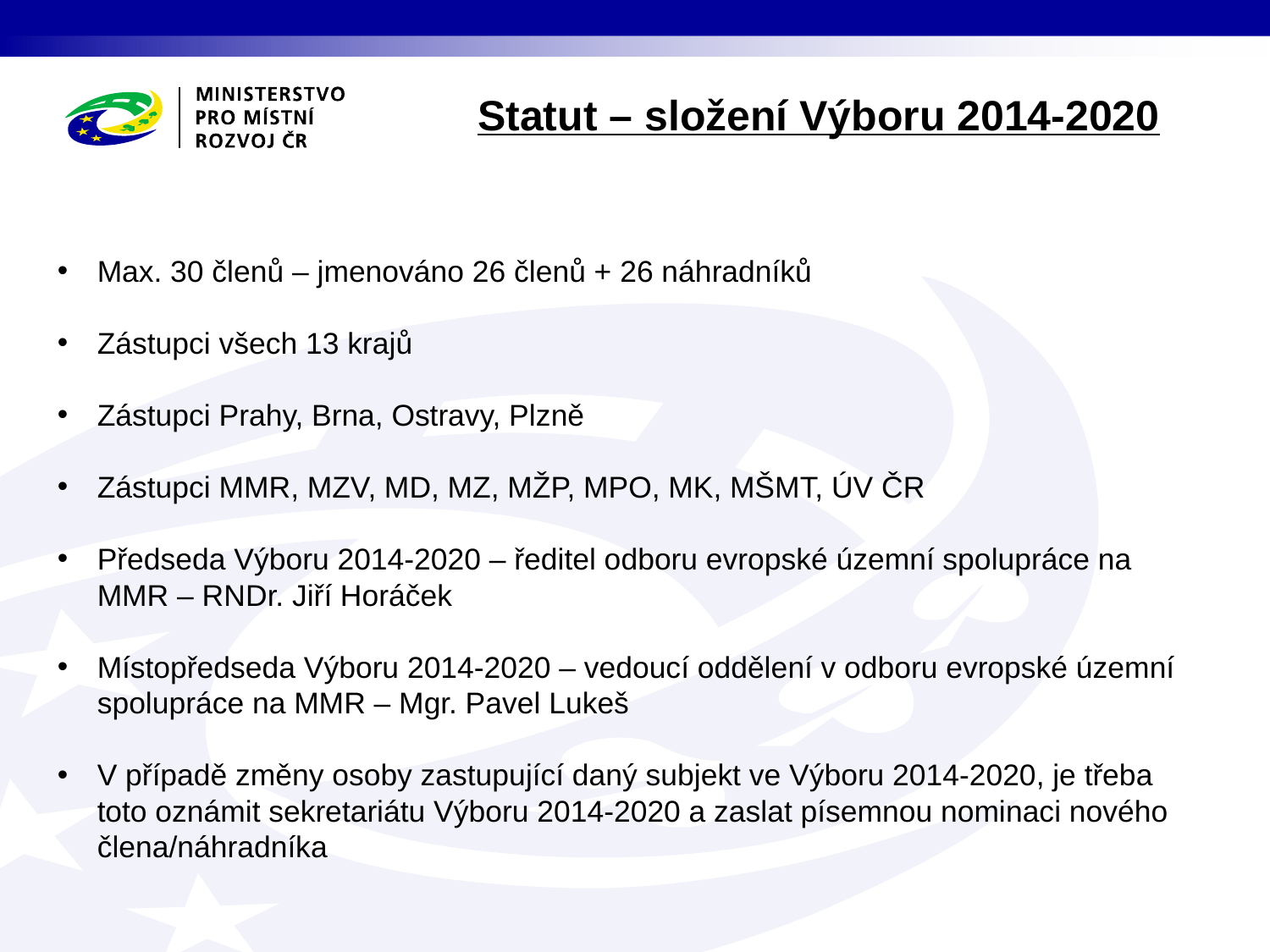

Statut – složení Výboru 2014-2020
Max. 30 členů – jmenováno 26 členů + 26 náhradníků

Zástupci všech 13 krajů

Zástupci Prahy, Brna, Ostravy, Plzně

Zástupci MMR, MZV, MD, MZ, MŽP, MPO, MK, MŠMT, ÚV ČR

Předseda Výboru 2014-2020 – ředitel odboru evropské územní spolupráce na MMR – RNDr. Jiří Horáček

Místopředseda Výboru 2014-2020 – vedoucí oddělení v odboru evropské územní spolupráce na MMR – Mgr. Pavel Lukeš

V případě změny osoby zastupující daný subjekt ve Výboru 2014-2020, je třeba toto oznámit sekretariátu Výboru 2014-2020 a zaslat písemnou nominaci nového člena/náhradníka